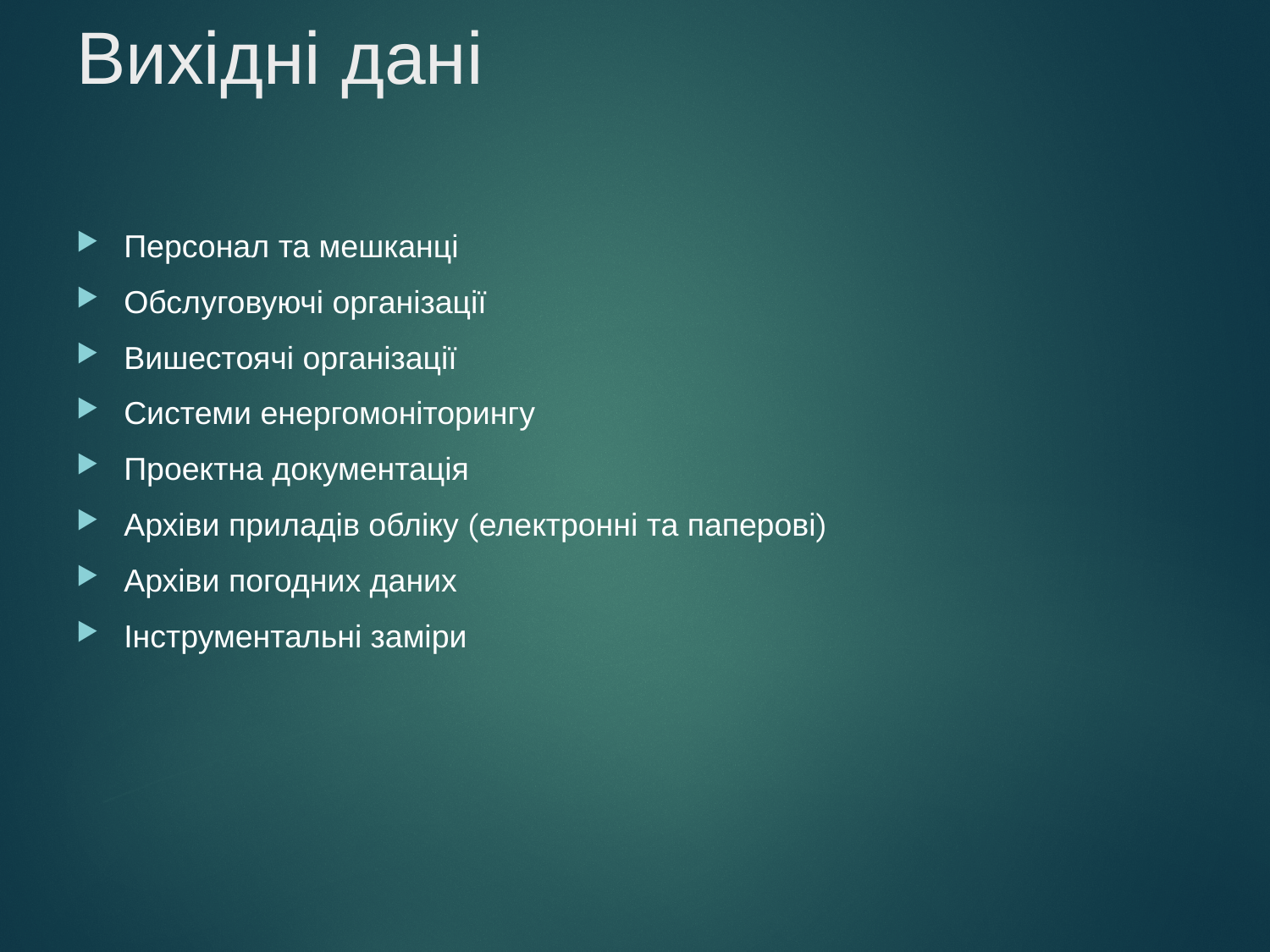

# Вихідні дані
13

Персонал та мешканці
Обслуговуючі організації
Вишестоячі організації
Системи енергомоніторингу
Проектна документація
Архіви приладів обліку (електронні та паперові)
Архіви погодних даних
Інструментальні заміри